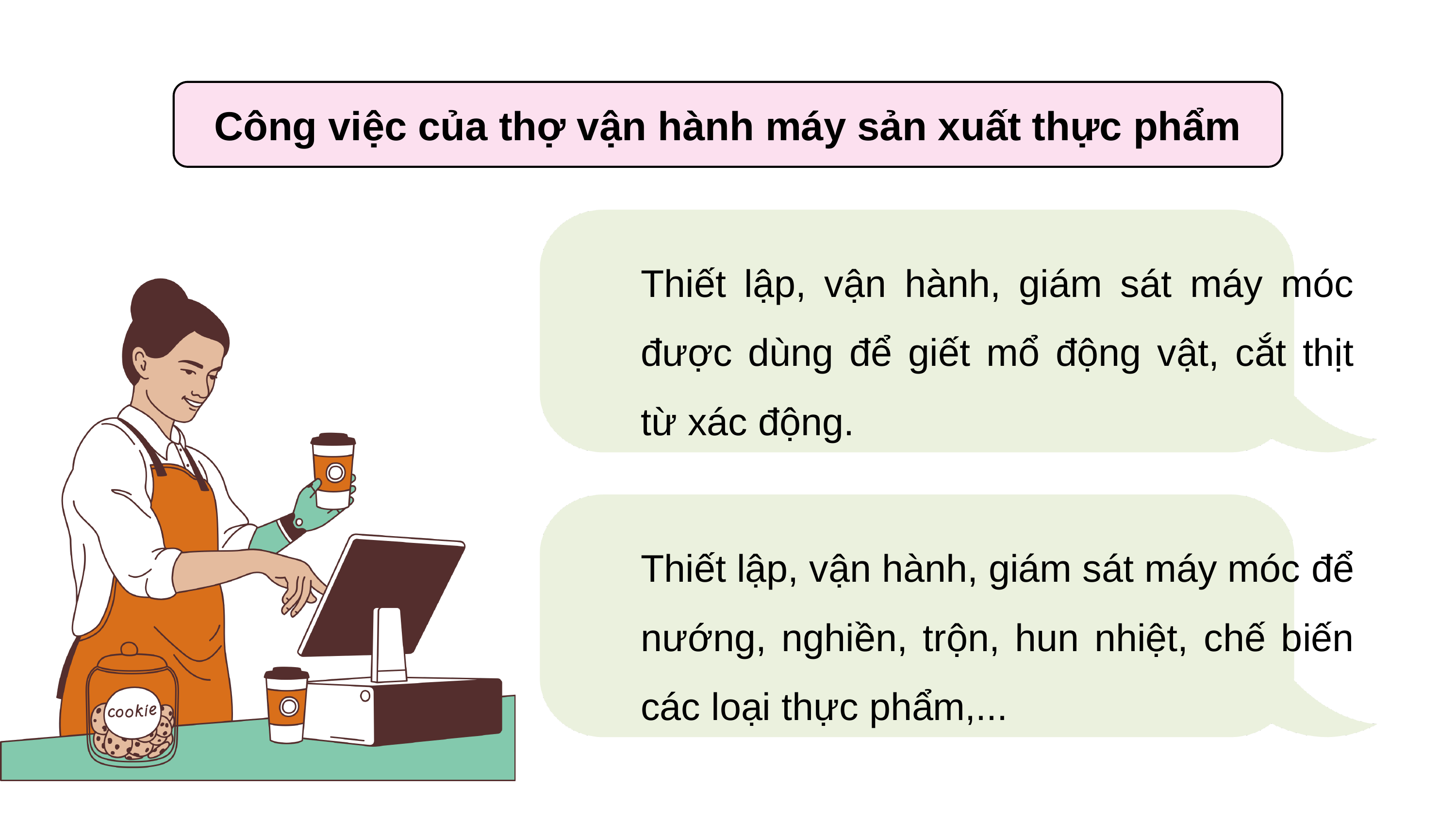

Công việc của thợ vận hành máy sản xuất thực phẩm

Thiết lập, vận hành, giám sát máy móc được dùng để giết mổ động vật, cắt thịt từ xác động.

Thiết lập, vận hành, giám sát máy móc để nướng, nghiền, trộn, hun nhiệt, chế biến các loại thực phẩm,...